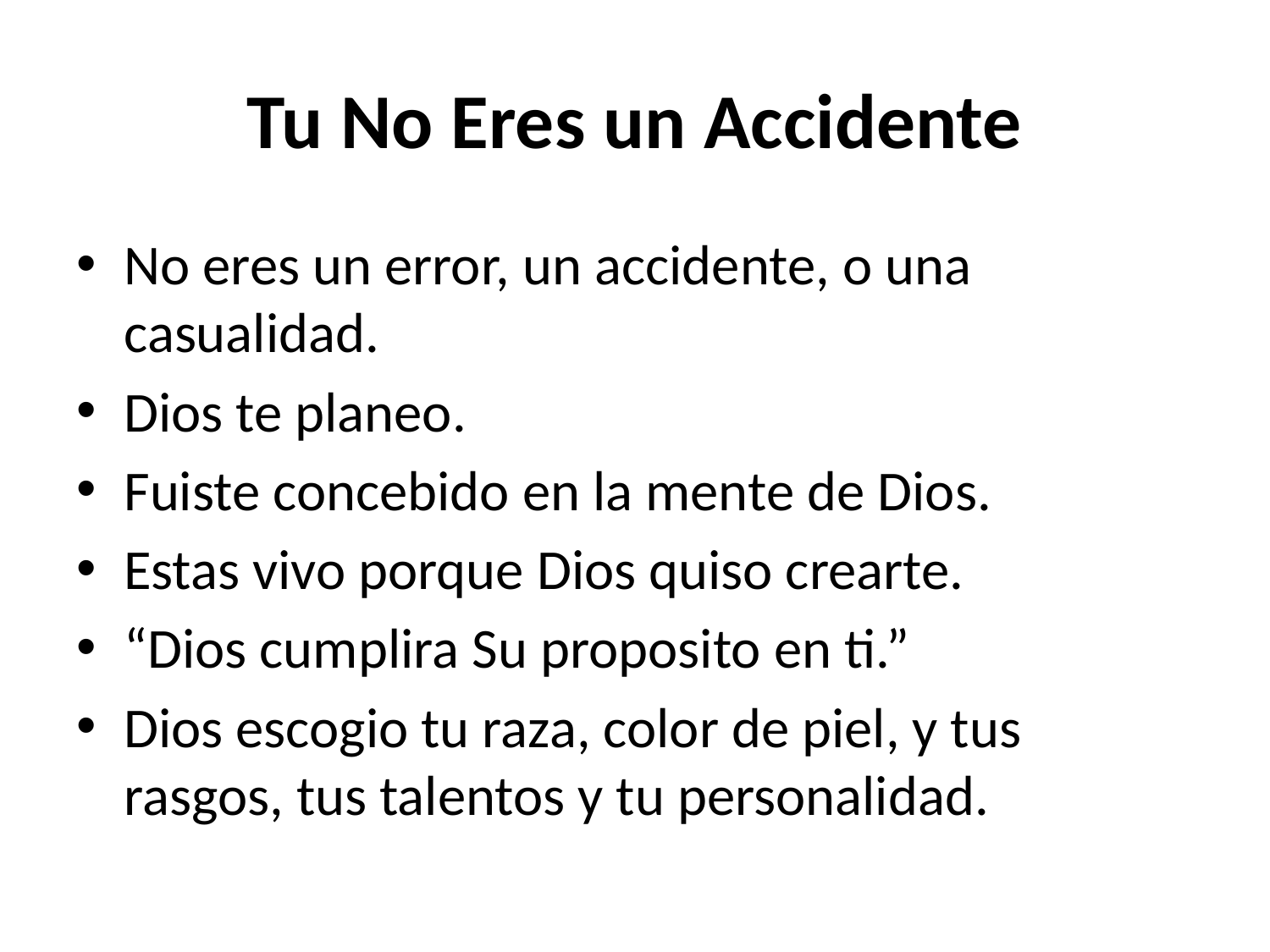

# Tu No Eres un Accidente
No eres un error, un accidente, o una casualidad.
Dios te planeo.
Fuiste concebido en la mente de Dios.
Estas vivo porque Dios quiso crearte.
“Dios cumplira Su proposito en ti.”
Dios escogio tu raza, color de piel, y tus rasgos, tus talentos y tu personalidad.